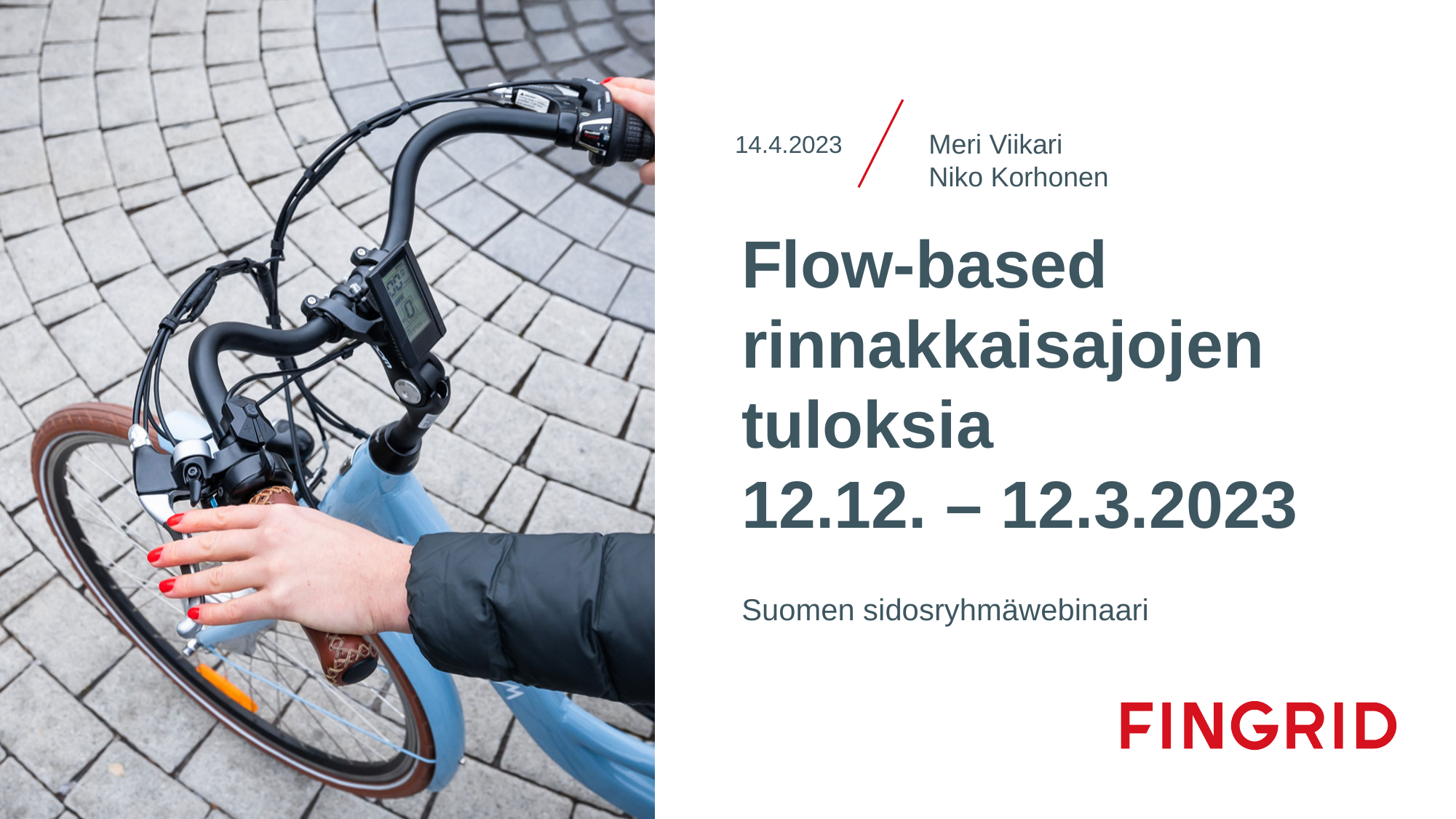

1
Meri Viikari
Niko Korhonen
14.4.2023
# Flow-based rinnakkaisajojen tuloksia 12.12. – 12.3.2023
Suomen sidosryhmäwebinaari